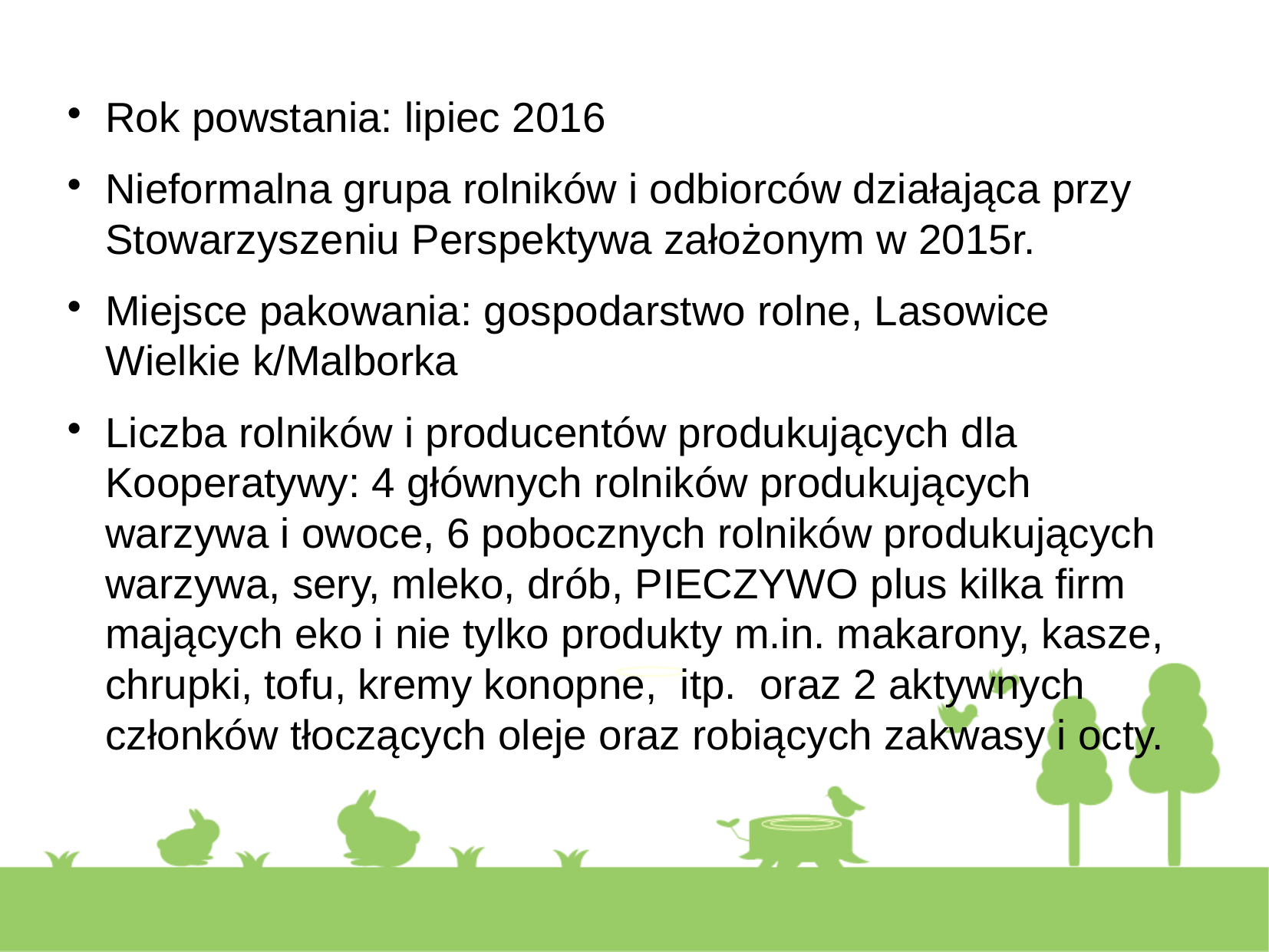

Rok powstania: lipiec 2016
Nieformalna grupa rolników i odbiorców działająca przy Stowarzyszeniu Perspektywa założonym w 2015r.
Miejsce pakowania: gospodarstwo rolne, Lasowice Wielkie k/Malborka
Liczba rolników i producentów produkujących dla Kooperatywy: 4 głównych rolników produkujących warzywa i owoce, 6 pobocznych rolników produkujących warzywa, sery, mleko, drób, PIECZYWO plus kilka firm mających eko i nie tylko produkty m.in. makarony, kasze, chrupki, tofu, kremy konopne,  itp.  oraz 2 aktywnych członków tłoczących oleje oraz robiących zakwasy i octy.